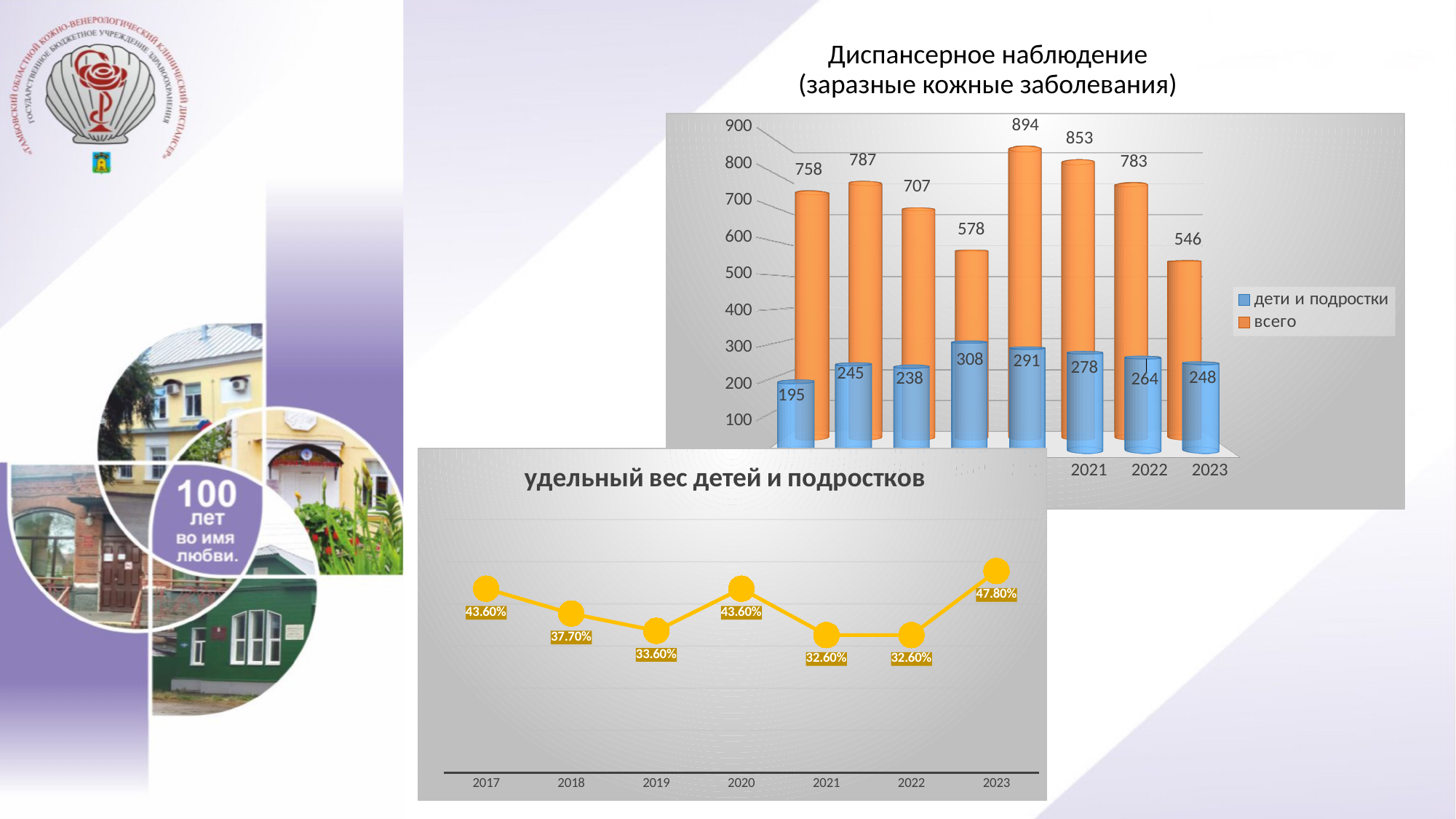

# Диспансерное наблюдение (заразные кожные заболевания)

[unsupported chart]

### Chart: удельный вес детей и подростков

| Category | Ряд 1 |
|---|---|
| 2017 | 0.436 |
| 2018 | 0.377 |
| 2019 | 0.336 |
| 2020 | 0.436 |
| 2021 | 0.326 |
| 2022 | 0.326 |
| 2023 | 0.478 |